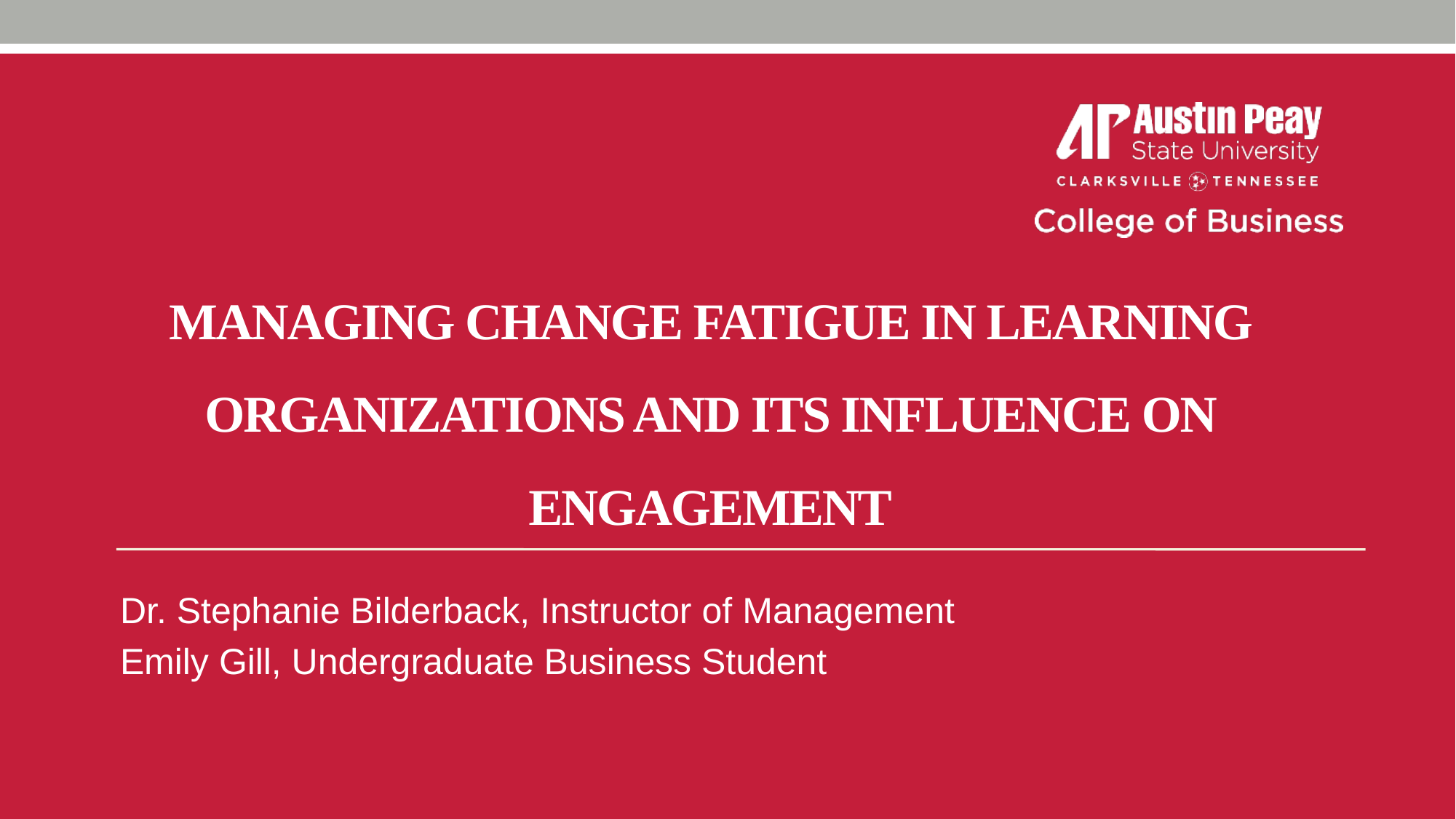

# Managing change fatigue in learning organizations and its influence on engagement
Dr. Stephanie Bilderback, Instructor of Management
Emily Gill, Undergraduate Business Student